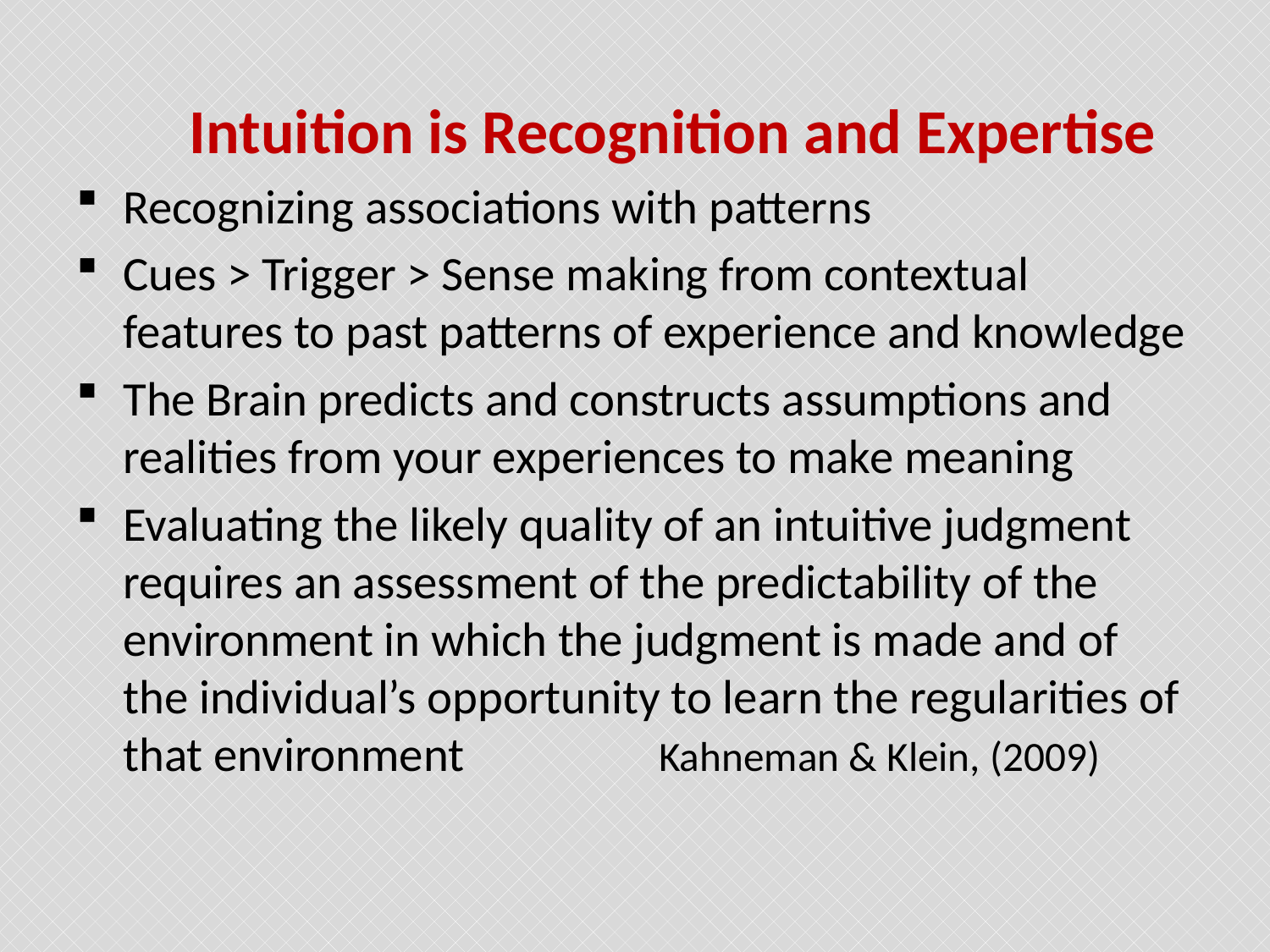

#
        Intuition is Recognition and Expertise
Recognizing associations with patterns
Cues > Trigger > Sense making from contextual features to past patterns of experience and knowledge
The Brain predicts and constructs assumptions and realities from your experiences to make meaning
Evaluating the likely quality of an intuitive judgment requires an assessment of the predictability of the environment in which the judgment is made and of the individual’s opportunity to learn the regularities of that environment                  Kahneman & Klein, (2009)